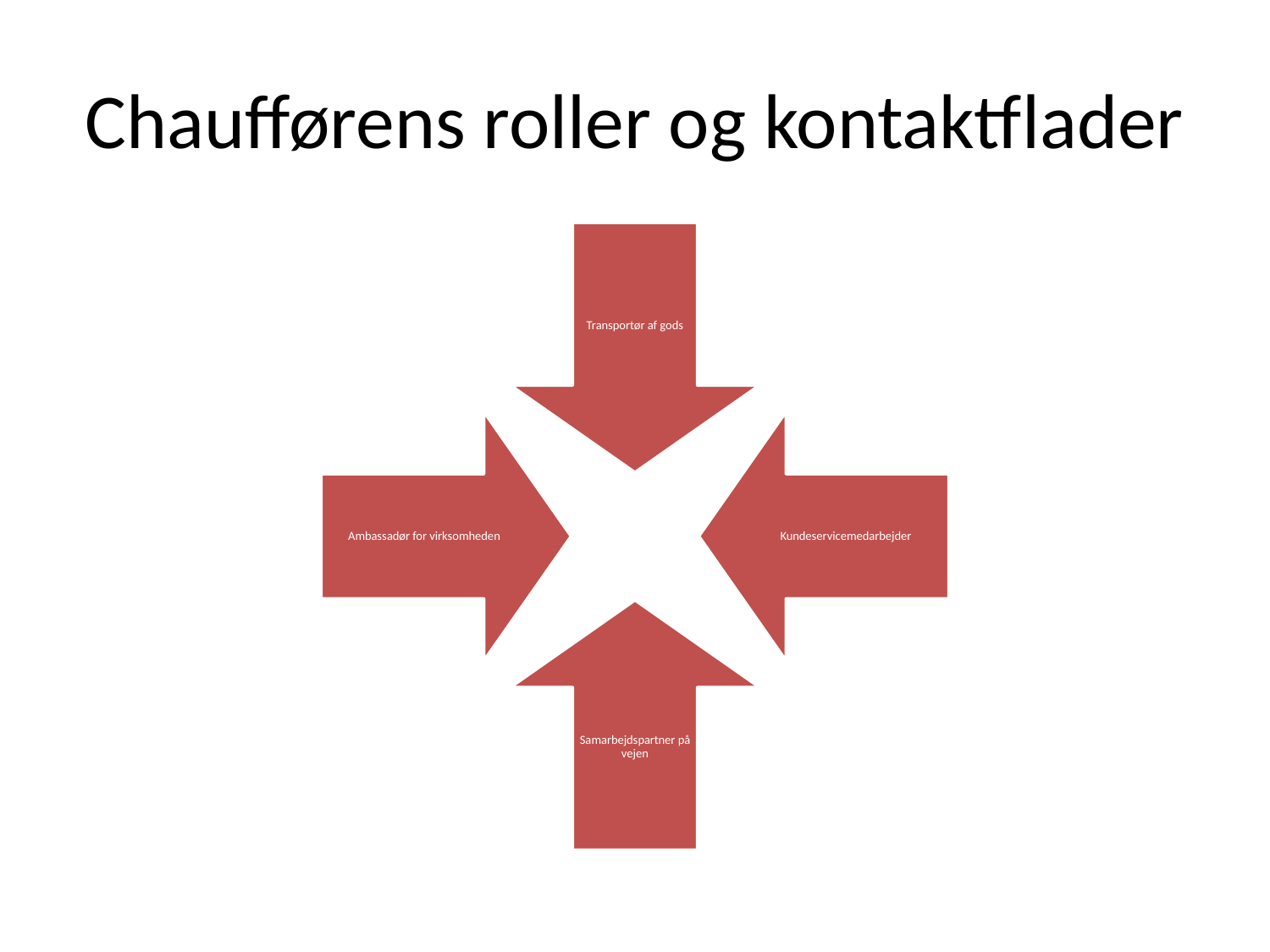

# Chaufførens roller og kontaktflader
Transportør af gods
Kundeservicemedarbejder
Samarbejdspartner på vejen
Ambassadør for virksomheden